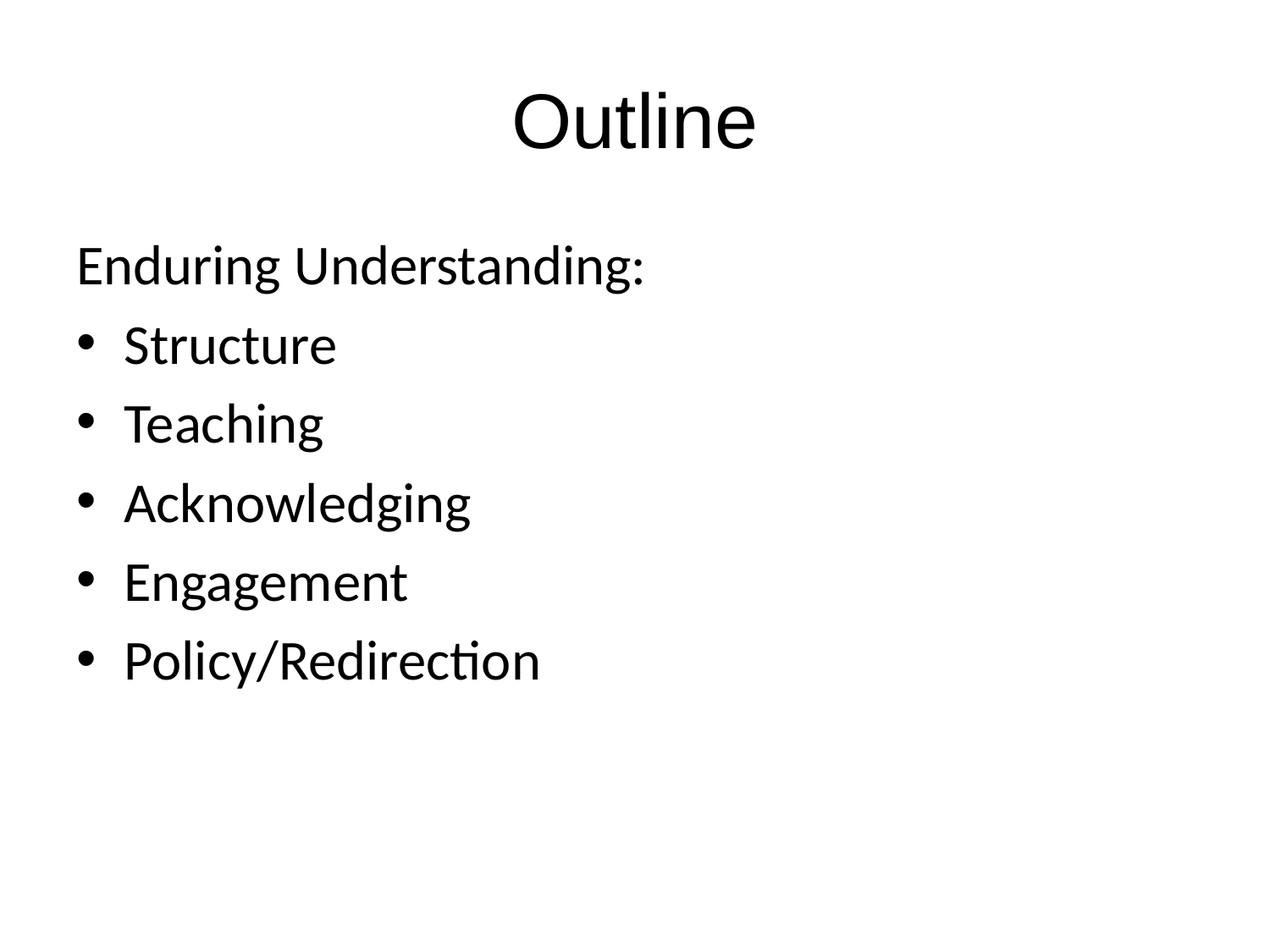

# Outline
Enduring Understanding:
Structure
Teaching
Acknowledging
Engagement
Policy/Redirection